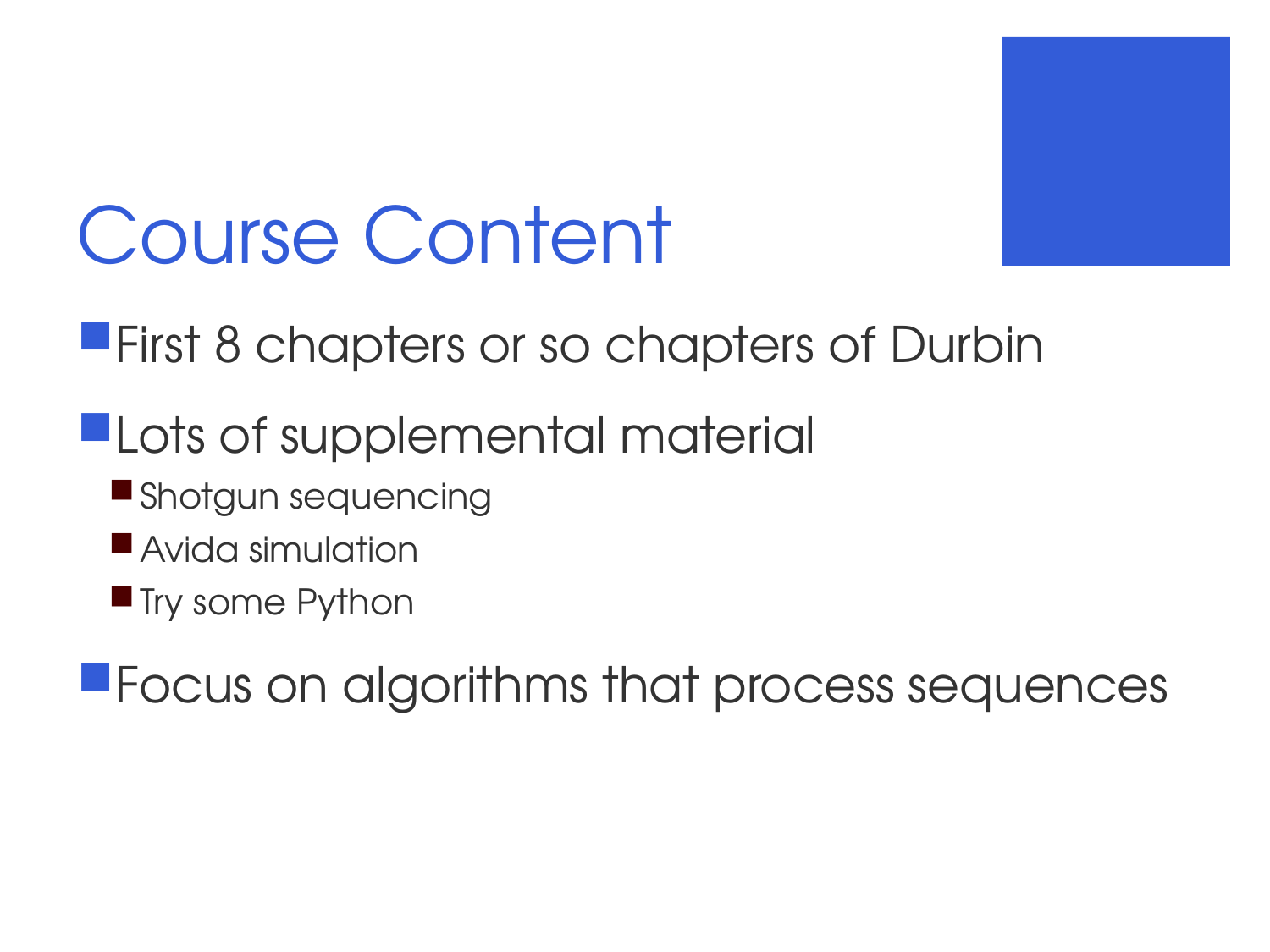

# Course Content
First 8 chapters or so chapters of Durbin
Lots of supplemental material
Shotgun sequencing
Avida simulation
Try some Python
Focus on algorithms that process sequences